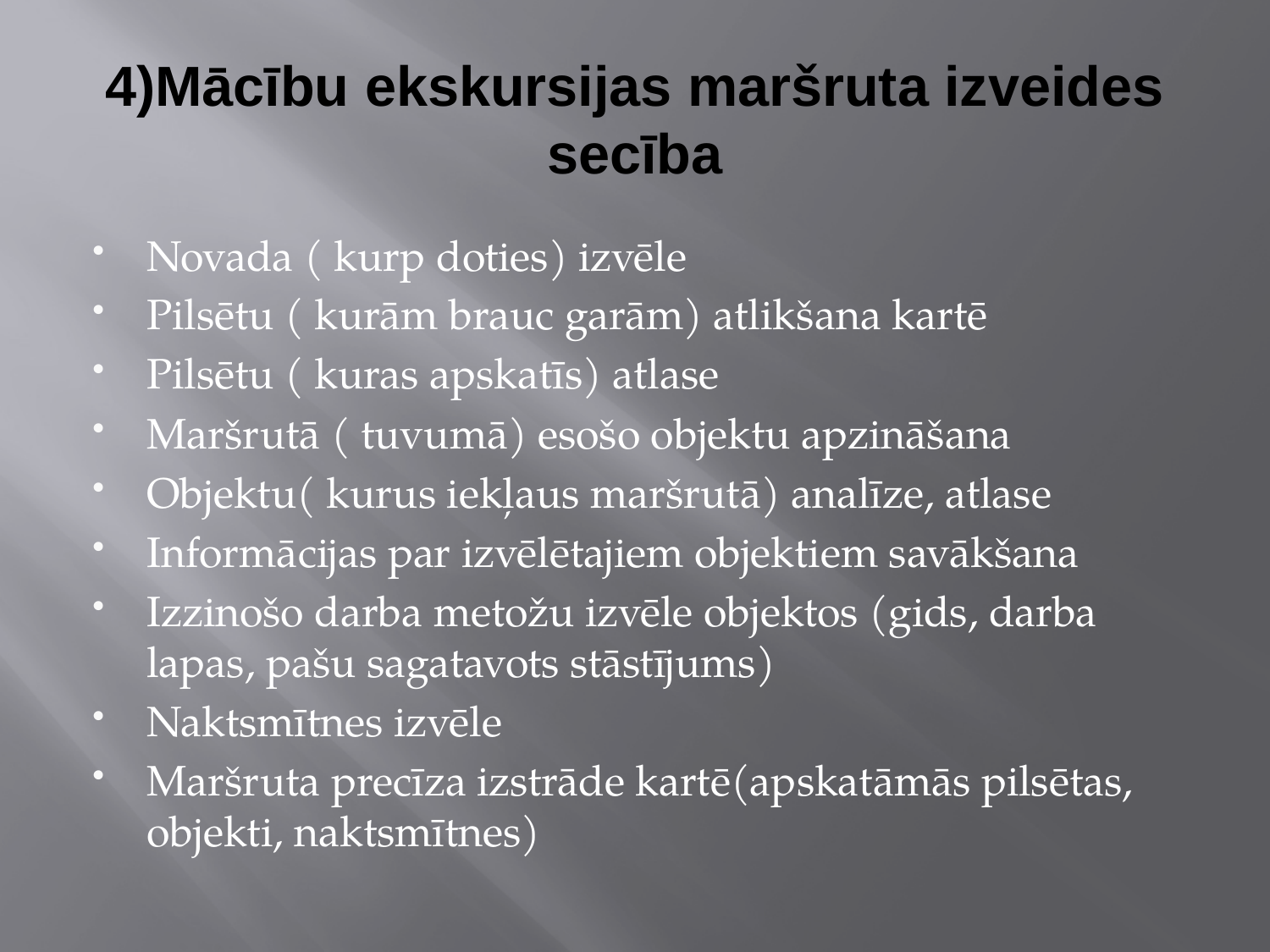

# 4)Mācību ekskursijas maršruta izveides secība
Novada ( kurp doties) izvēle
Pilsētu ( kurām brauc garām) atlikšana kartē
Pilsētu ( kuras apskatīs) atlase
Maršrutā ( tuvumā) esošo objektu apzināšana
Objektu( kurus iekļaus maršrutā) analīze, atlase
Informācijas par izvēlētajiem objektiem savākšana
Izzinošo darba metožu izvēle objektos (gids, darba lapas, pašu sagatavots stāstījums)
Naktsmītnes izvēle
Maršruta precīza izstrāde kartē(apskatāmās pilsētas, objekti, naktsmītnes)